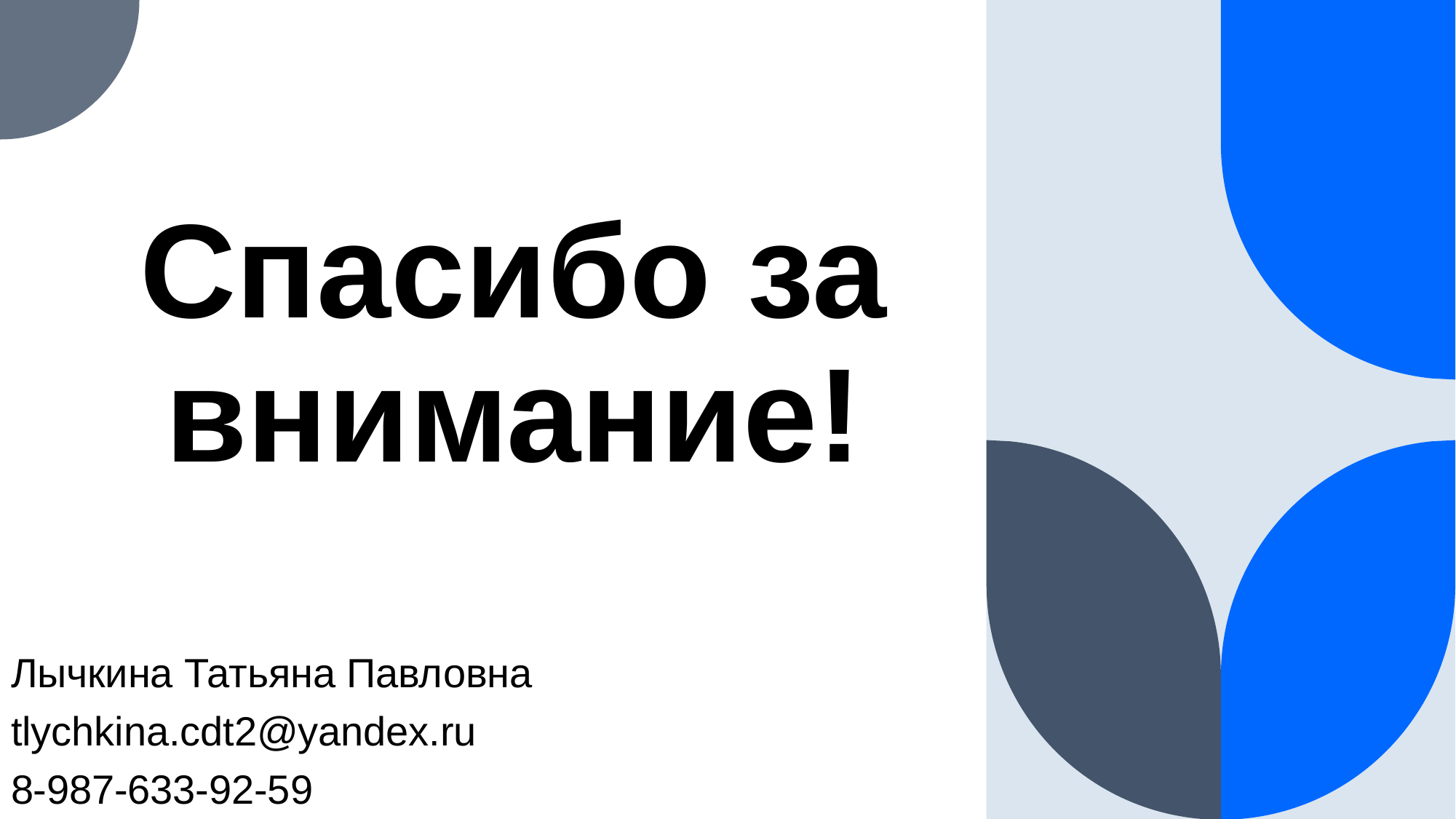

# Спасибо за внимание!
Лычкина Татьяна Павловна
tlychkina.cdt2@yandex.ru
8-987-633-92-59